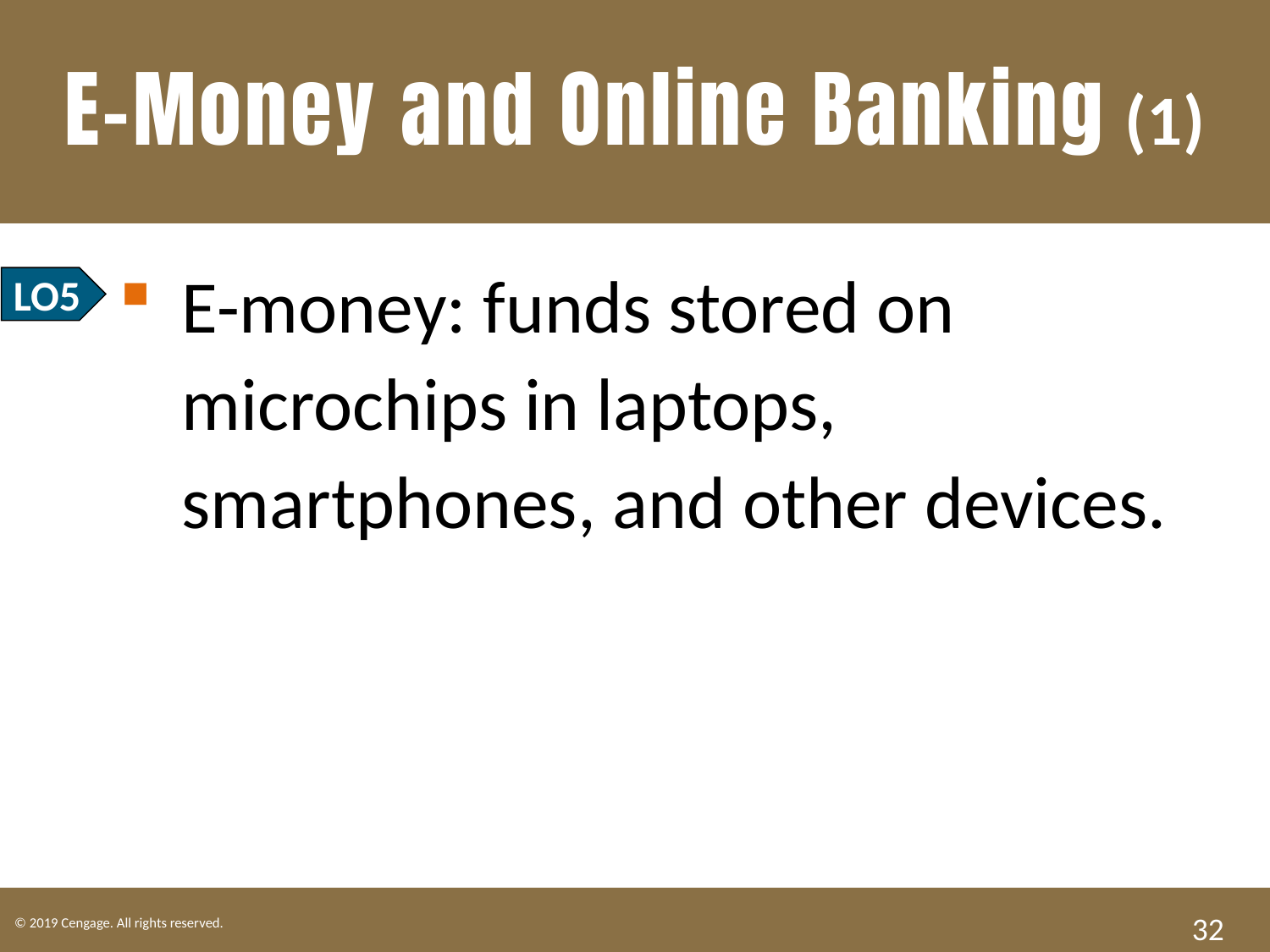

# E-Money and Online Banking (1)
E-money: funds stored on microchips in laptops, smartphones, and other devices.
LO5
32